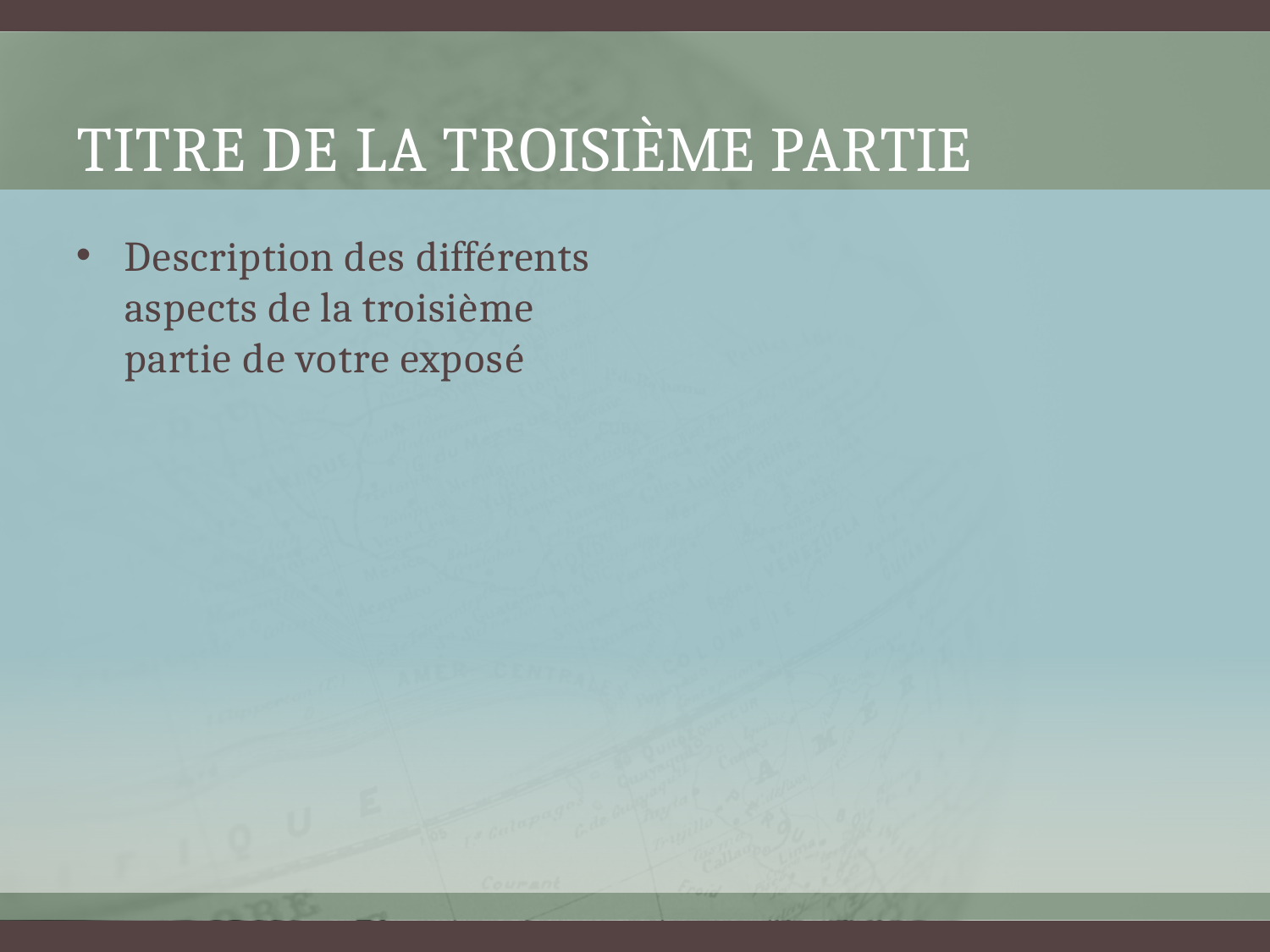

# Titre de la troisième partie
Description des différents aspects de la troisième partie de votre exposé